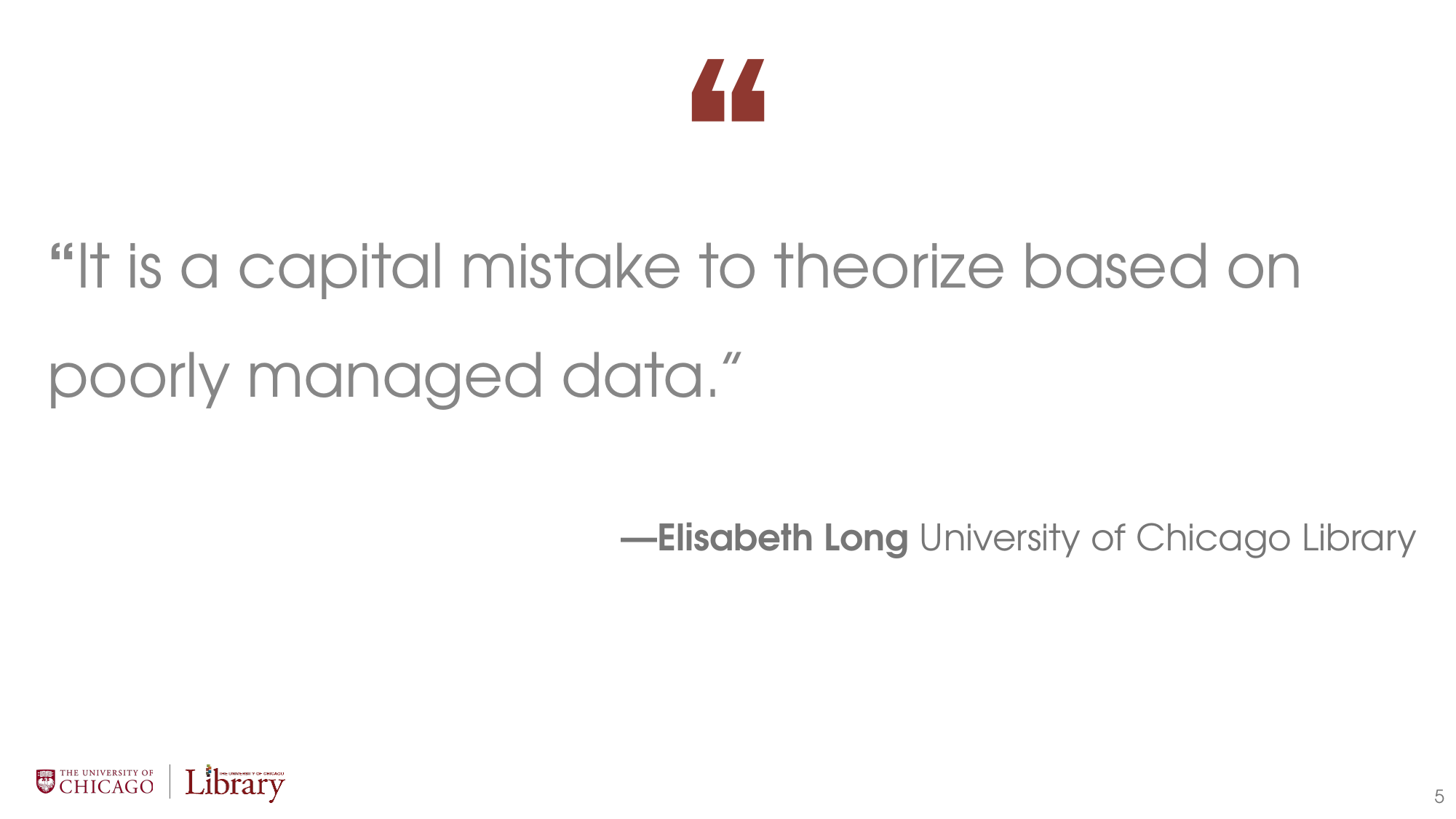

“It is a capital mistake to theorize based on poorly managed data.”
—Elisabeth Long University of Chicago Library
5